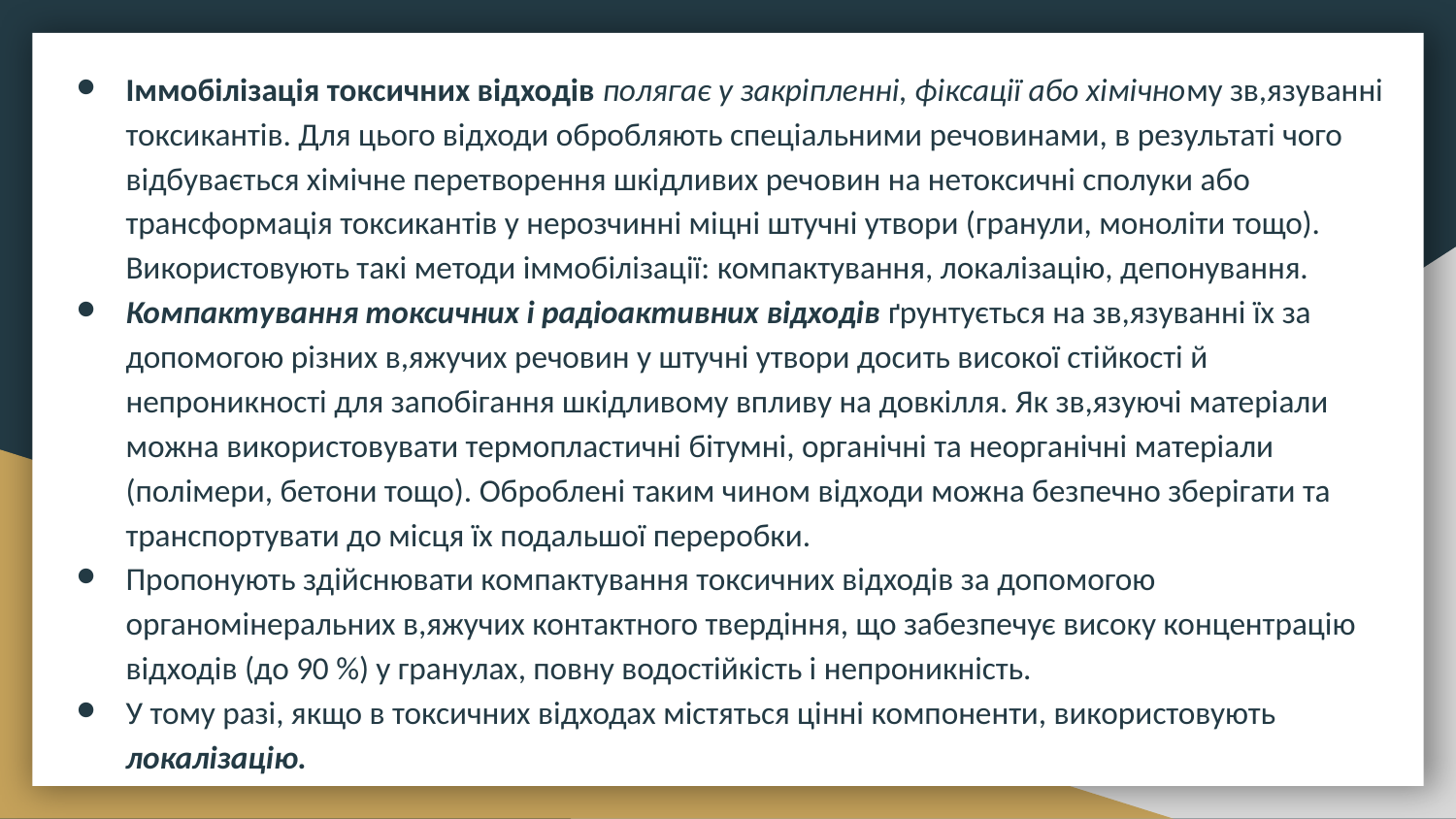

Іммобілізація токсичних відходів полягає у закріпленні, фіксації або хімічному зв,язуванні токсикантів. Для цього відходи обробляють спеціальними речовинами, в результаті чого відбувається хімічне перетворення шкідливих речовин на нетоксичні сполуки або трансформація токсикантів у нерозчинні міцні штучні утвори (гранули, моноліти тощо). Використовують такі методи іммобілізації: компактування, локалізацію, депонування.
Компактування токсичних і радіоактивних відходів ґрунтується на зв,язуванні їх за допомогою різних в,яжучих речовин у штучні утвори досить високої стійкості й непроникності для запобігання шкідливому впливу на довкілля. Як зв,язуючі матеріали можна використовувати термопластичні бітумні, органічні та неорганічні матеріали (полімери, бетони тощо). Оброблені таким чином відходи можна безпечно зберігати та транспортувати до місця їх подальшої переробки.
Пропонують здійснювати компактування токсичних відходів за допомогою органомінеральних в,яжучих контактного твердіння, що забезпечує високу концентрацію відходів (до 90 %) у гранулах, повну водостійкість і непроникність.
У тому разі, якщо в токсичних відходах містяться цінні компоненти, використовують локалізацію.